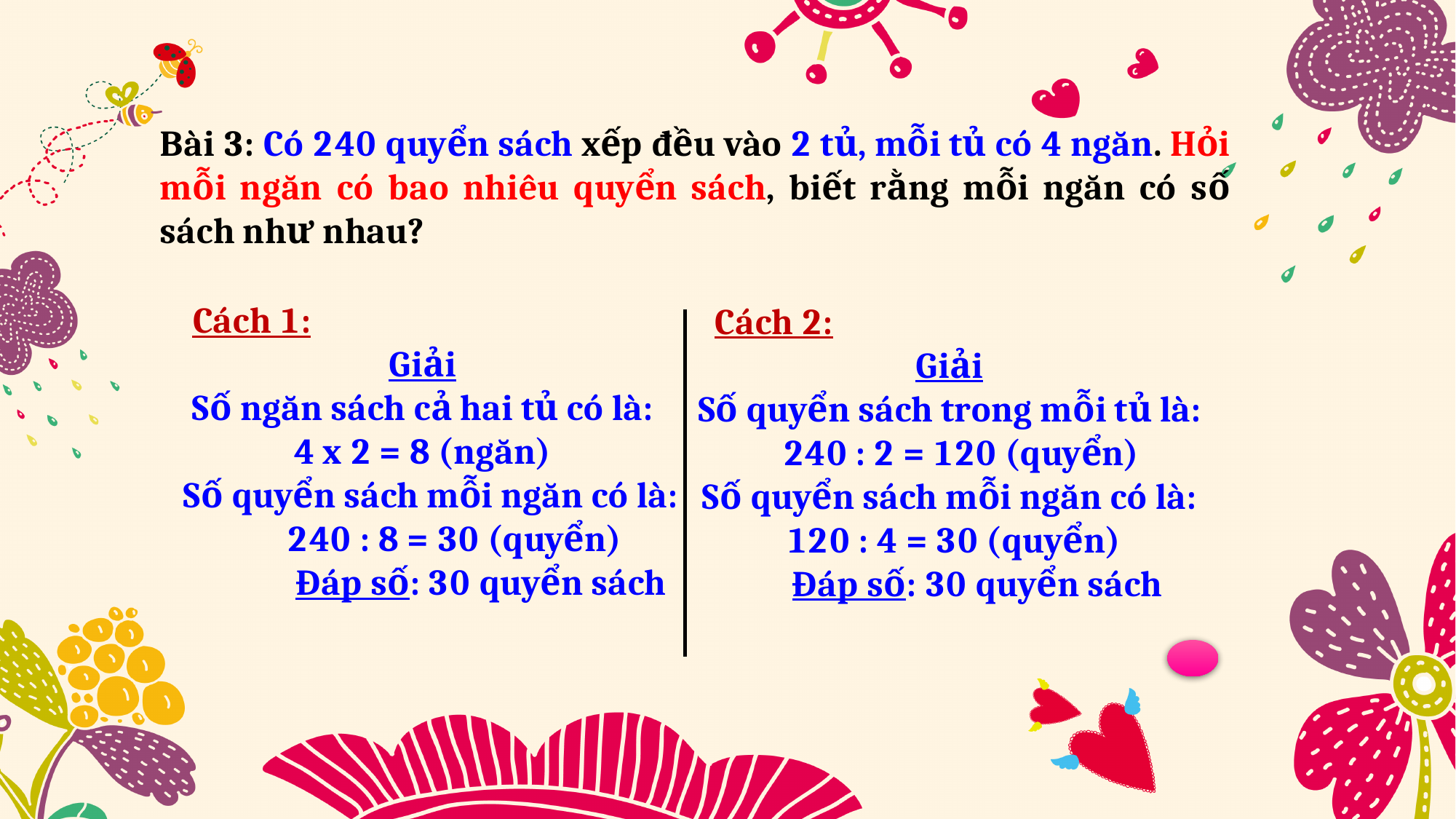

Bài 3: Có 240 quyển sách xếp đều vào 2 tủ, mỗi tủ có 4 ngăn. Hỏi mỗi ngăn có bao nhiêu quyển sách, biết rằng mỗi ngăn có số sách như nhau?
    Cách 1:
Giải
Số ngăn sách cả hai tủ có là:
   4 x 2 = 8 (ngăn)
  Số quyển sách mỗi ngăn có là:
        240 : 8 = 30 (quyển)
  	 Đáp số: 30 quyển sách
    Cách 2:
Giải
Số quyển sách trong mỗi tủ là:
   240 : 2 = 120 (quyển)
Số quyển sách mỗi ngăn có là:
 120 : 4 = 30 (quyển)
       Đáp số: 30 quyển sách